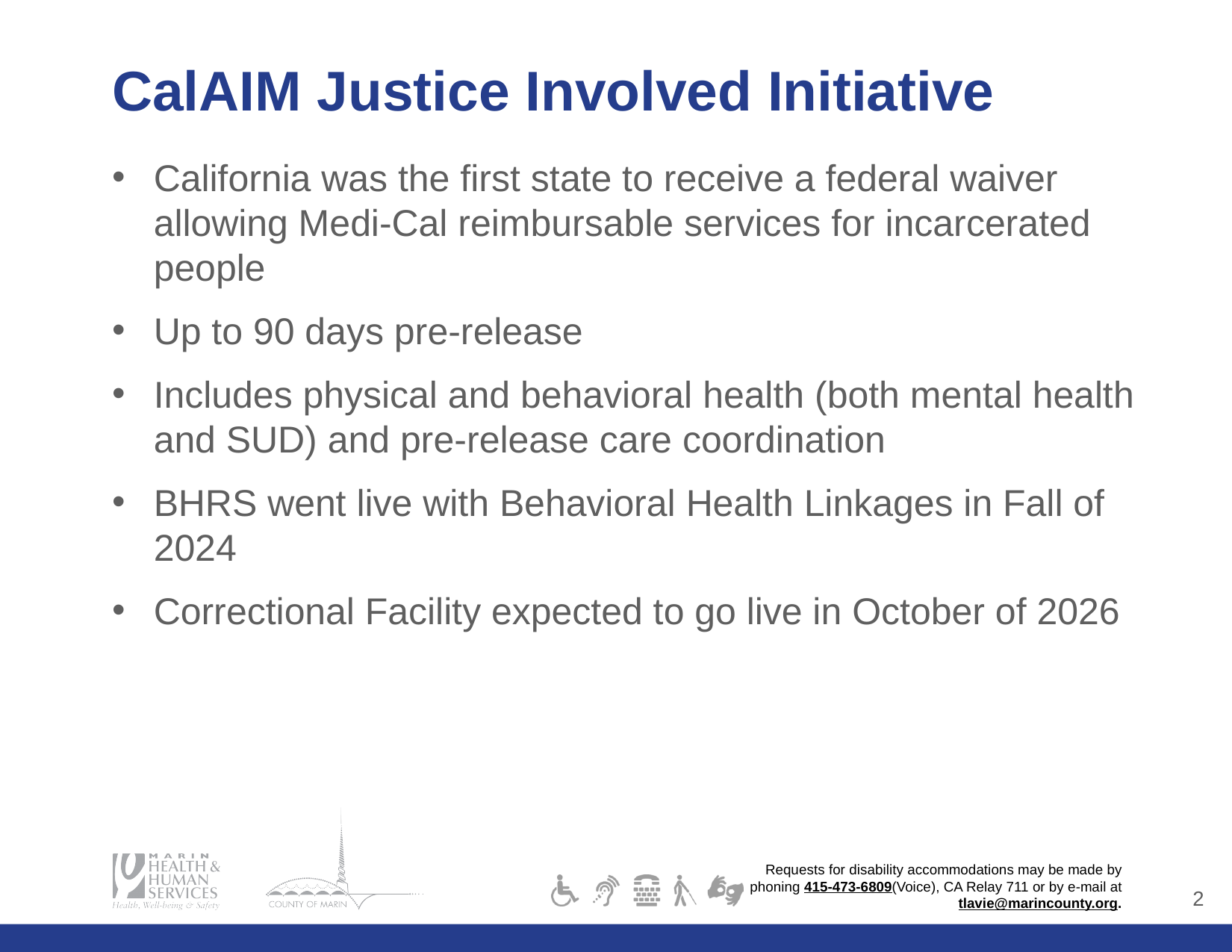

# CalAIM Justice Involved Initiative
California was the first state to receive a federal waiver allowing Medi-Cal reimbursable services for incarcerated people
Up to 90 days pre-release
Includes physical and behavioral health (both mental health and SUD) and pre-release care coordination
BHRS went live with Behavioral Health Linkages in Fall of 2024
Correctional Facility expected to go live in October of 2026

2